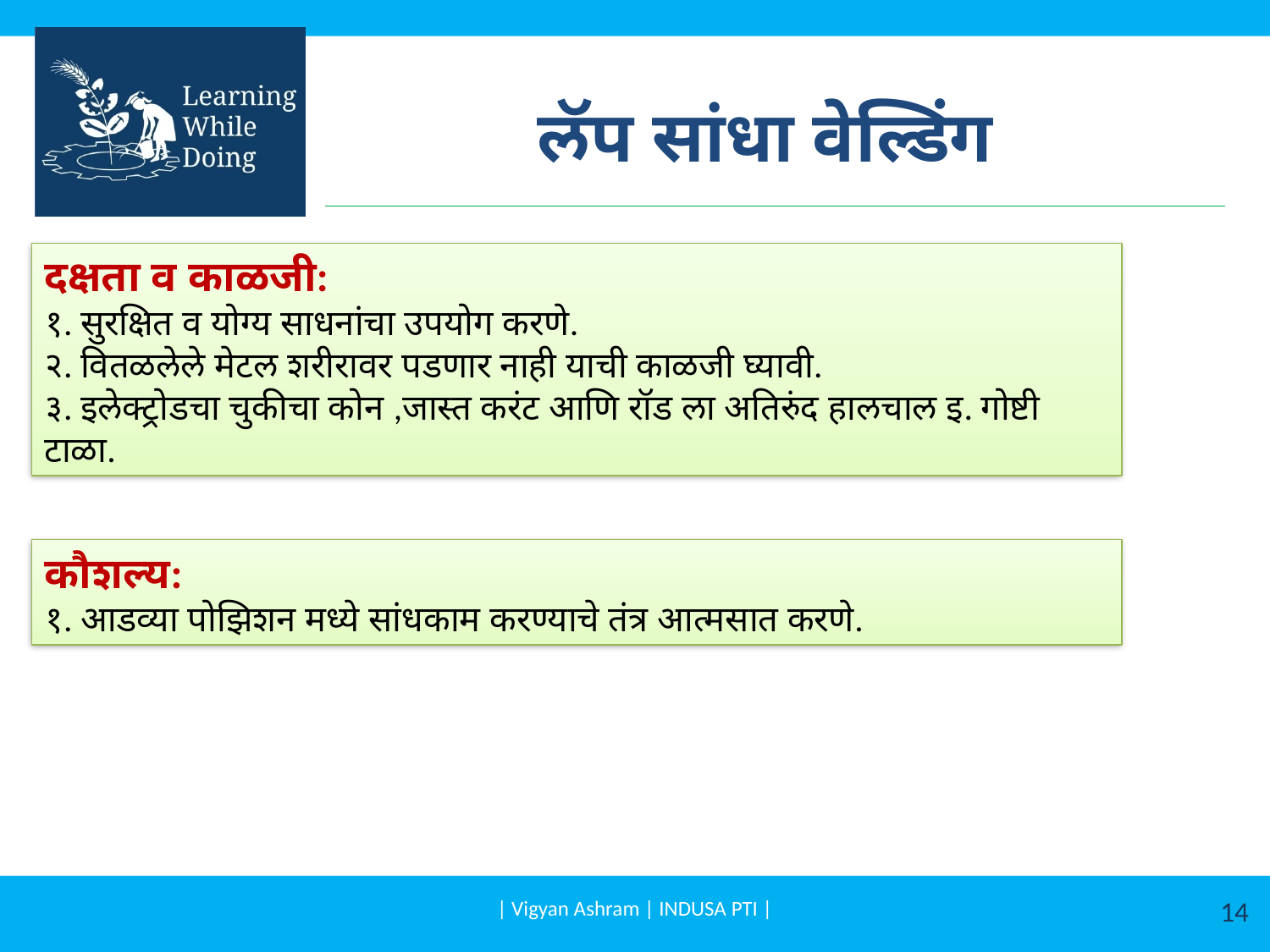

# लॅप सांधा वेल्डिंग
दक्षता व काळजी:
१. सुरक्षित व योग्य साधनांचा उपयोग करणे.
२. वितळलेले मेटल शरीरावर पडणार नाही याची काळजी घ्यावी.
३. इलेक्ट्रोडचा चुकीचा कोन ,जास्त करंट आणि रॉड ला अतिरुंद हालचाल इ. गोष्टी टाळा.
कौशल्य:
१. आडव्या पोझिशन मध्ये सांधकाम करण्याचे तंत्र आत्मसात करणे.
| Vigyan Ashram | INDUSA PTI |
14